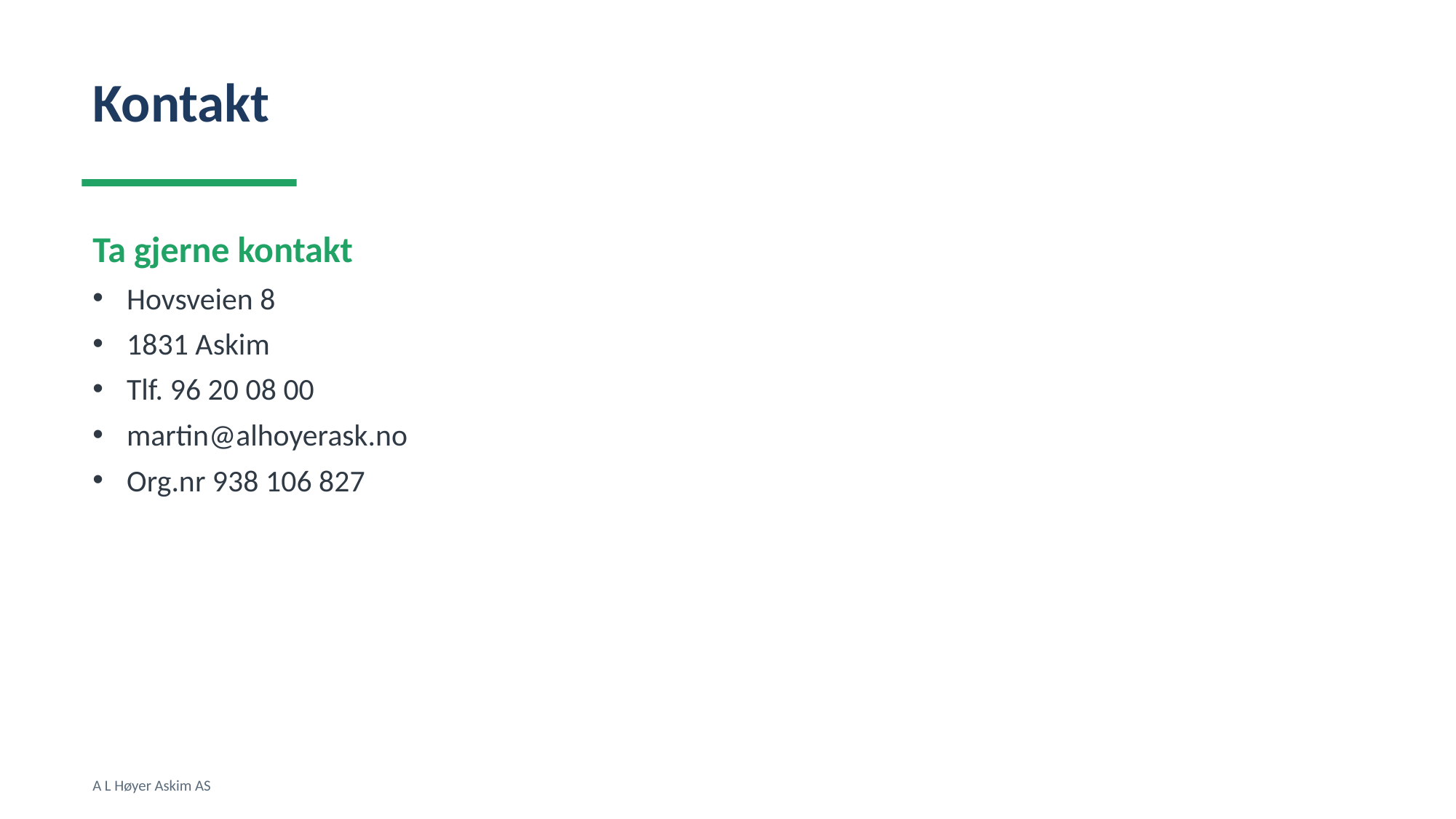

Kontakt

Ta gjerne kontakt
Hovsveien 8
1831 Askim
Tlf. 96 20 08 00
martin@alhoyerask.no
Org.nr 938 106 827
A L Høyer Askim AS